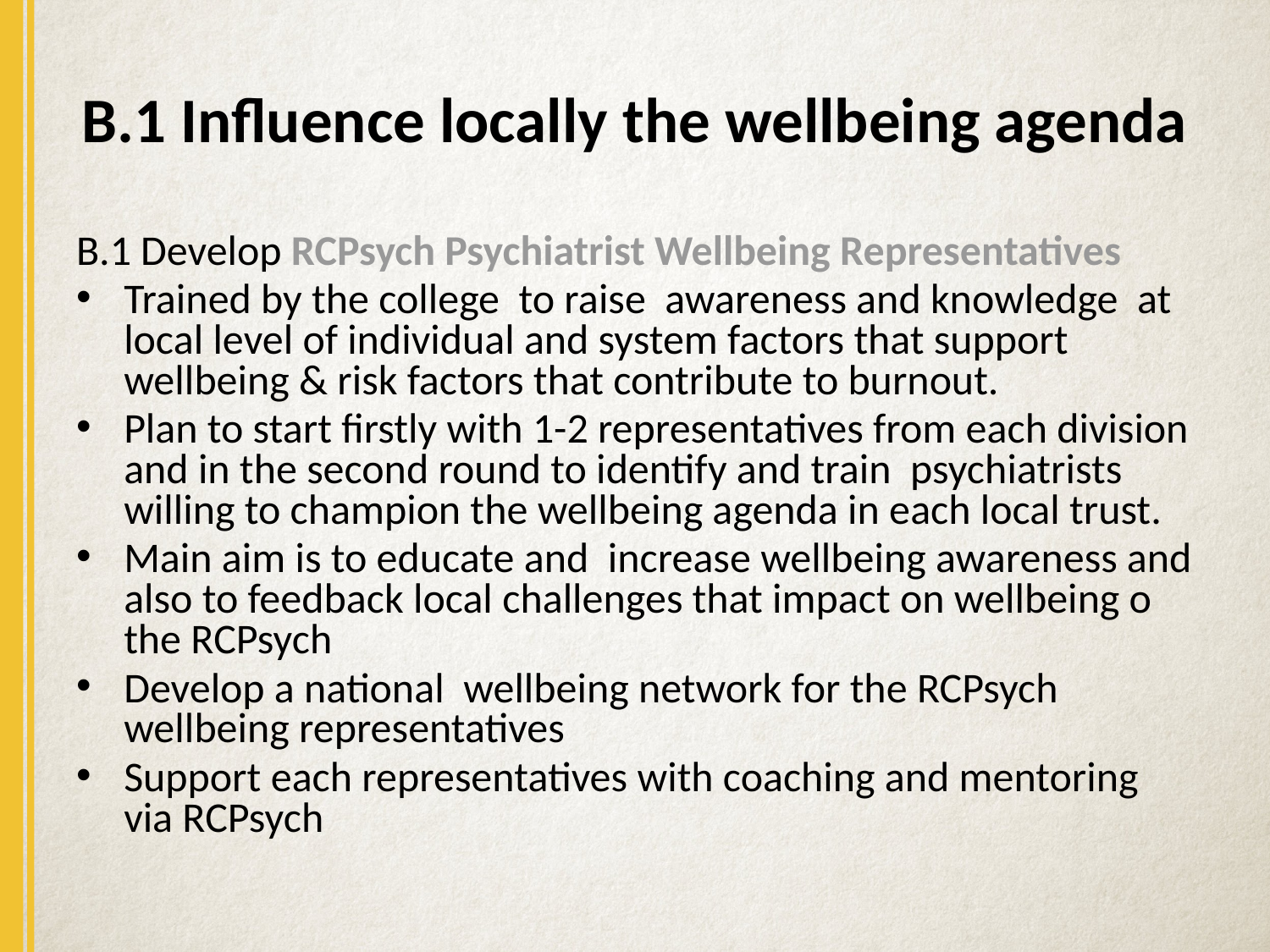

# B.1 Influence locally the wellbeing agenda
B.1 Develop RCPsych Psychiatrist Wellbeing Representatives
Trained by the college  to raise  awareness and knowledge  at local level of individual and system factors that support wellbeing & risk factors that contribute to burnout.
Plan to start firstly with 1-2 representatives from each division and in the second round to identify and train  psychiatrists willing to champion the wellbeing agenda in each local trust.
Main aim is to educate and  increase wellbeing awareness and also to feedback local challenges that impact on wellbeing o the RCPsych
Develop a national  wellbeing network for the RCPsych wellbeing representatives
Support each representatives with coaching and mentoring via RCPsych